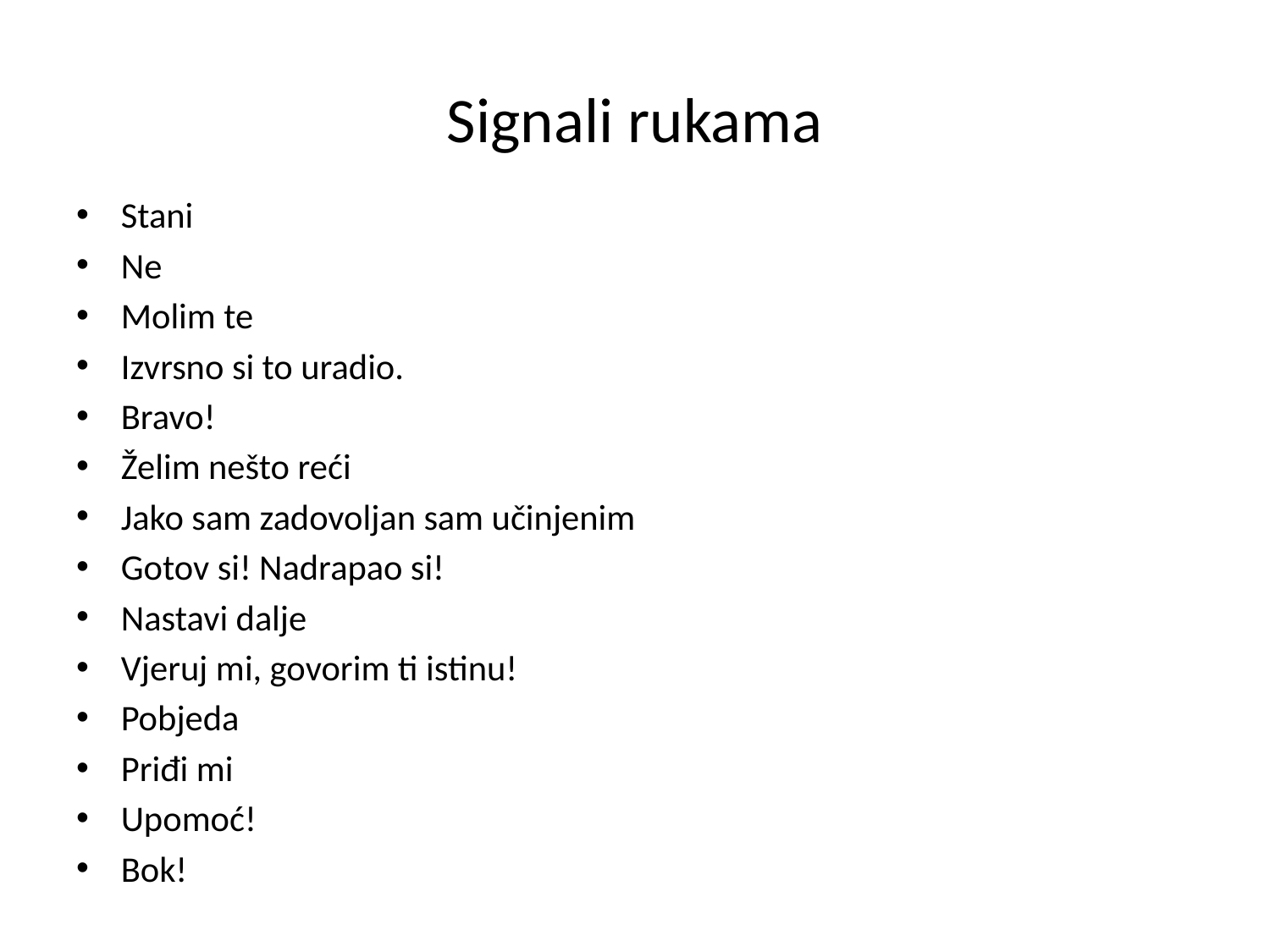

# Signali rukama
Stani
Ne
Molim te
Izvrsno si to uradio.
Bravo!
Želim nešto reći
Jako sam zadovoljan sam učinjenim
Gotov si! Nadrapao si!
Nastavi dalje
Vjeruj mi, govorim ti istinu!
Pobjeda
Priđi mi
Upomoć!
Bok!